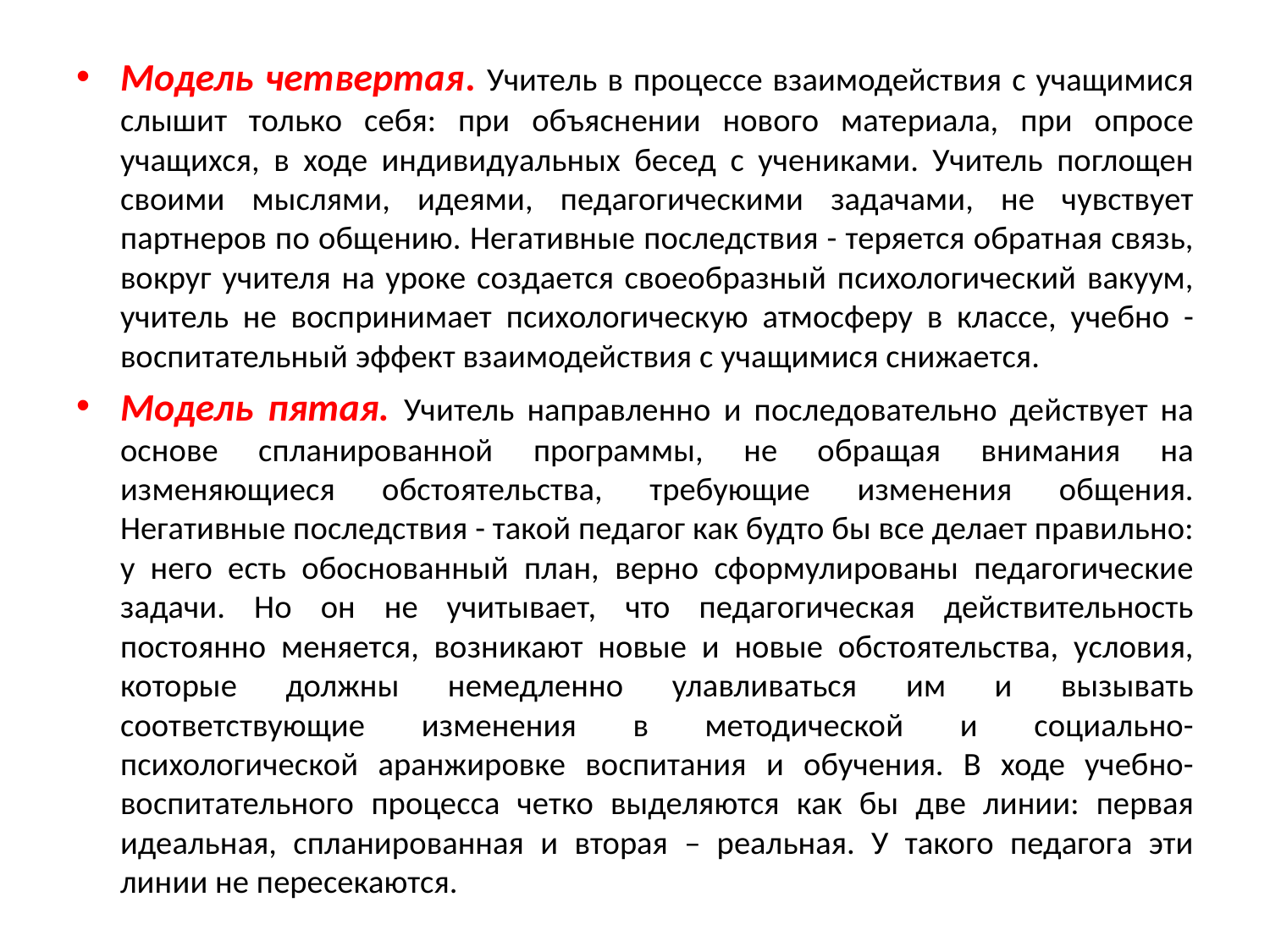

Модель четвертая. Учитель в процессе взаимодействия с учащимися слышит только себя: при объяснении нового материала, при опросе учащихся, в ходе индивидуальных бесед с учениками. Учитель поглощен своими мыслями, идеями, педагогическими задачами, не чувствует партнеров по общению. Негативные последствия - теряется обратная связь, вокруг учителя на уроке создается своеобразный психологический вакуум, учитель не воспринимает психологическую атмосферу в классе, учебно - воспитательный эффект взаимодействия с учащимися снижается.
Модель пятая. Учитель направленно и последовательно действует на основе спланированной программы, не обращая внимания на изменяющиеся обстоятельства, требующие изменения общения. Негативные последствия - такой педагог как будто бы все делает правильно: у него есть обоснованный план, верно сформулированы педагогические задачи. Но он не учитывает, что педагогическая действительность постоянно меняется, возникают новые и новые обстоятельства, условия, которые должны немедленно улавливаться им и вызывать соответствующие изменения в методической и социально- психологической аранжировке воспитания и обучения. В ходе учебно-воспитательного процесса четко выделяются как бы две линии: первая идеальная, спланированная и вторая – реальная. У такого педагога эти линии не пересекаются.